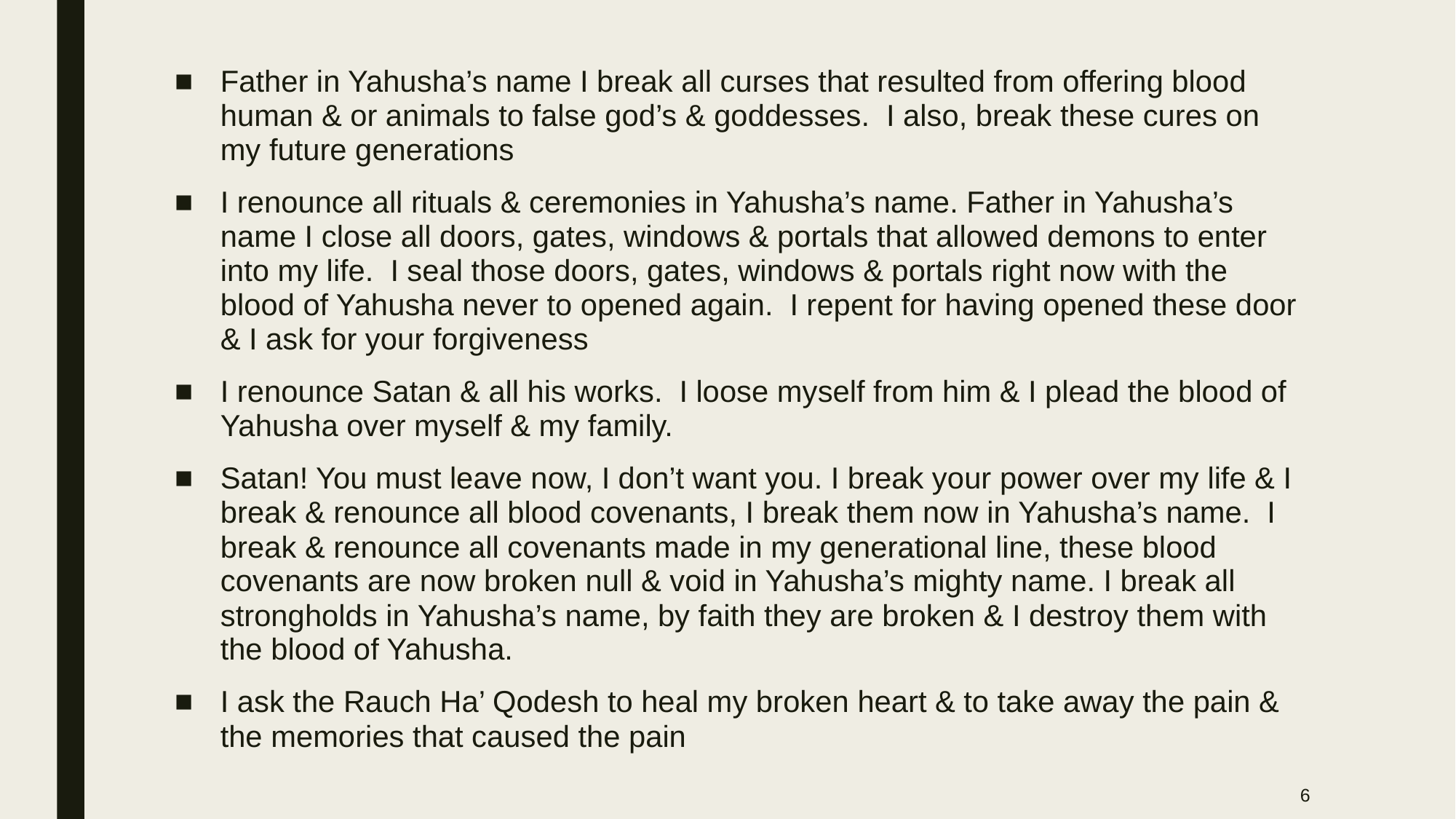

Father in Yahusha’s name I break all curses that resulted from offering blood human & or animals to false god’s & goddesses.  I also, break these cures on my future generations
I renounce all rituals & ceremonies in Yahusha’s name. Father in Yahusha’s name I close all doors, gates, windows & portals that allowed demons to enter into my life.  I seal those doors, gates, windows & portals right now with the blood of Yahusha never to opened again.  I repent for having opened these door & I ask for your forgiveness
I renounce Satan & all his works.  I loose myself from him & I plead the blood of Yahusha over myself & my family.
Satan! You must leave now, I don’t want you. I break your power over my life & I break & renounce all blood covenants, I break them now in Yahusha’s name.  I break & renounce all covenants made in my generational line, these blood covenants are now broken null & void in Yahusha’s mighty name. I break all strongholds in Yahusha’s name, by faith they are broken & I destroy them with the blood of Yahusha.
I ask the Rauch Ha’ Qodesh to heal my broken heart & to take away the pain & the memories that caused the pain

6